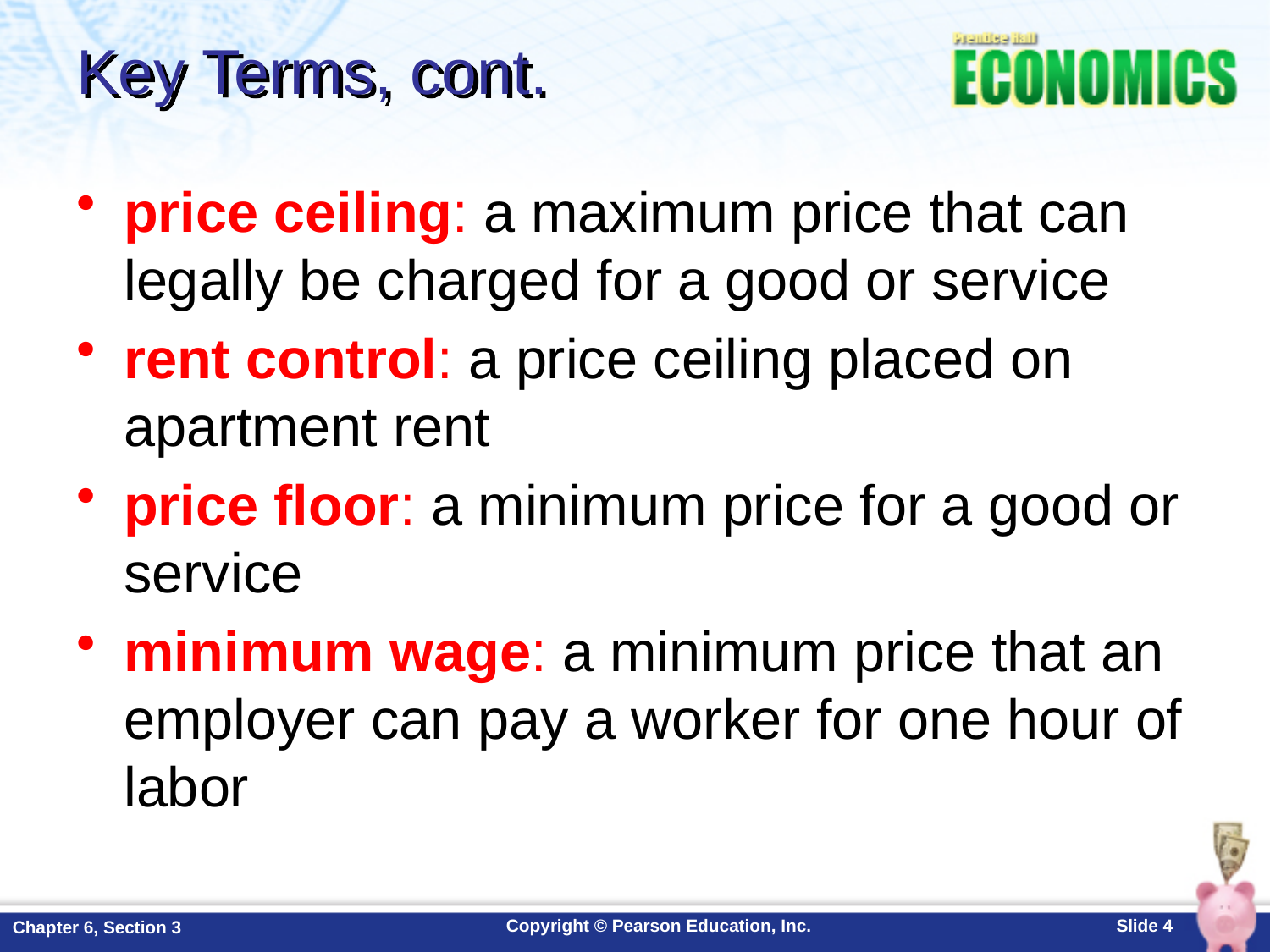

# Key Terms, cont.
price ceiling: a maximum price that can legally be charged for a good or service
rent control: a price ceiling placed on apartment rent
price floor: a minimum price for a good or service
minimum wage: a minimum price that an employer can pay a worker for one hour of labor